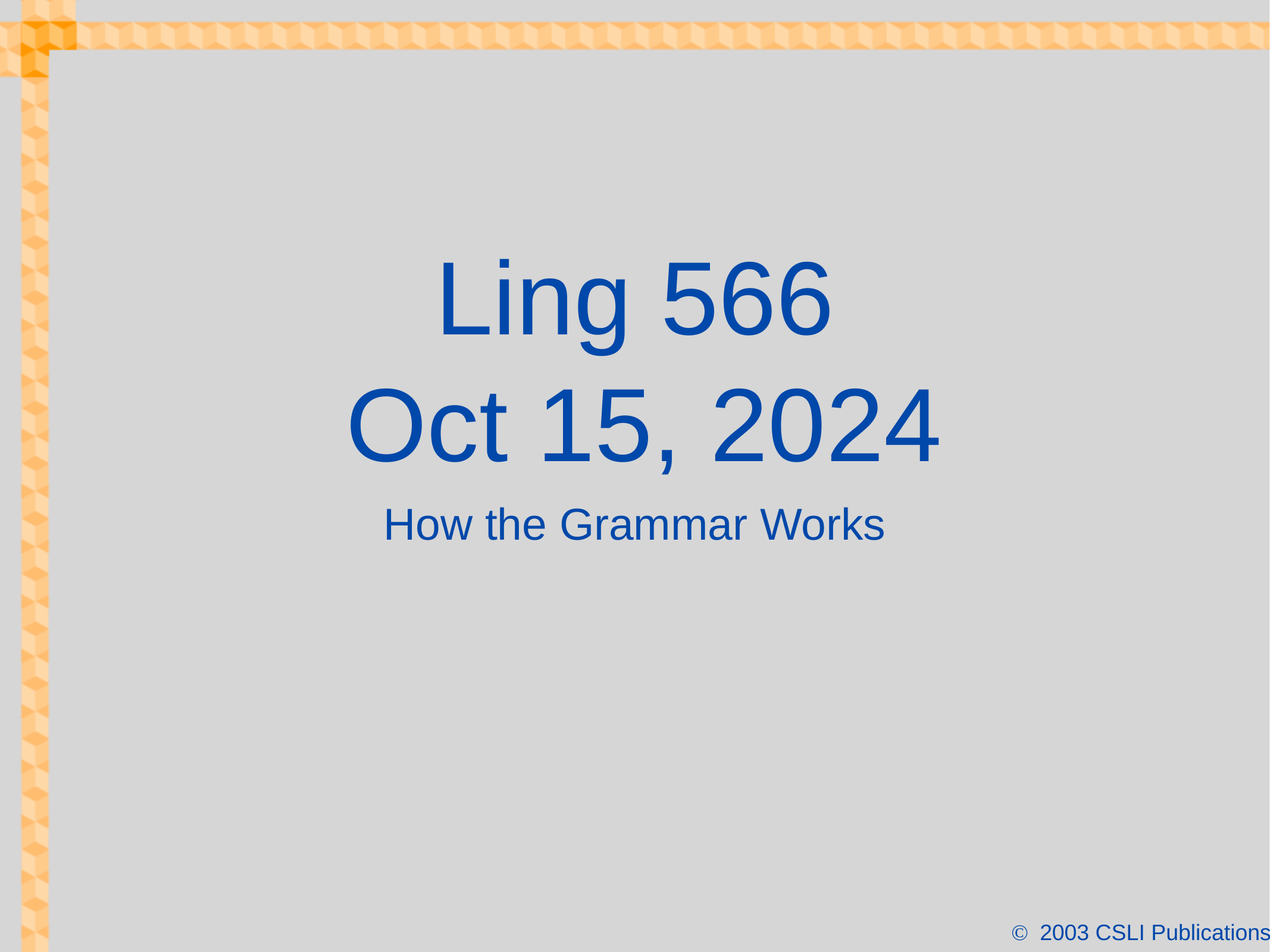

# Ling 566
Oct 15, 2024
How the Grammar Works